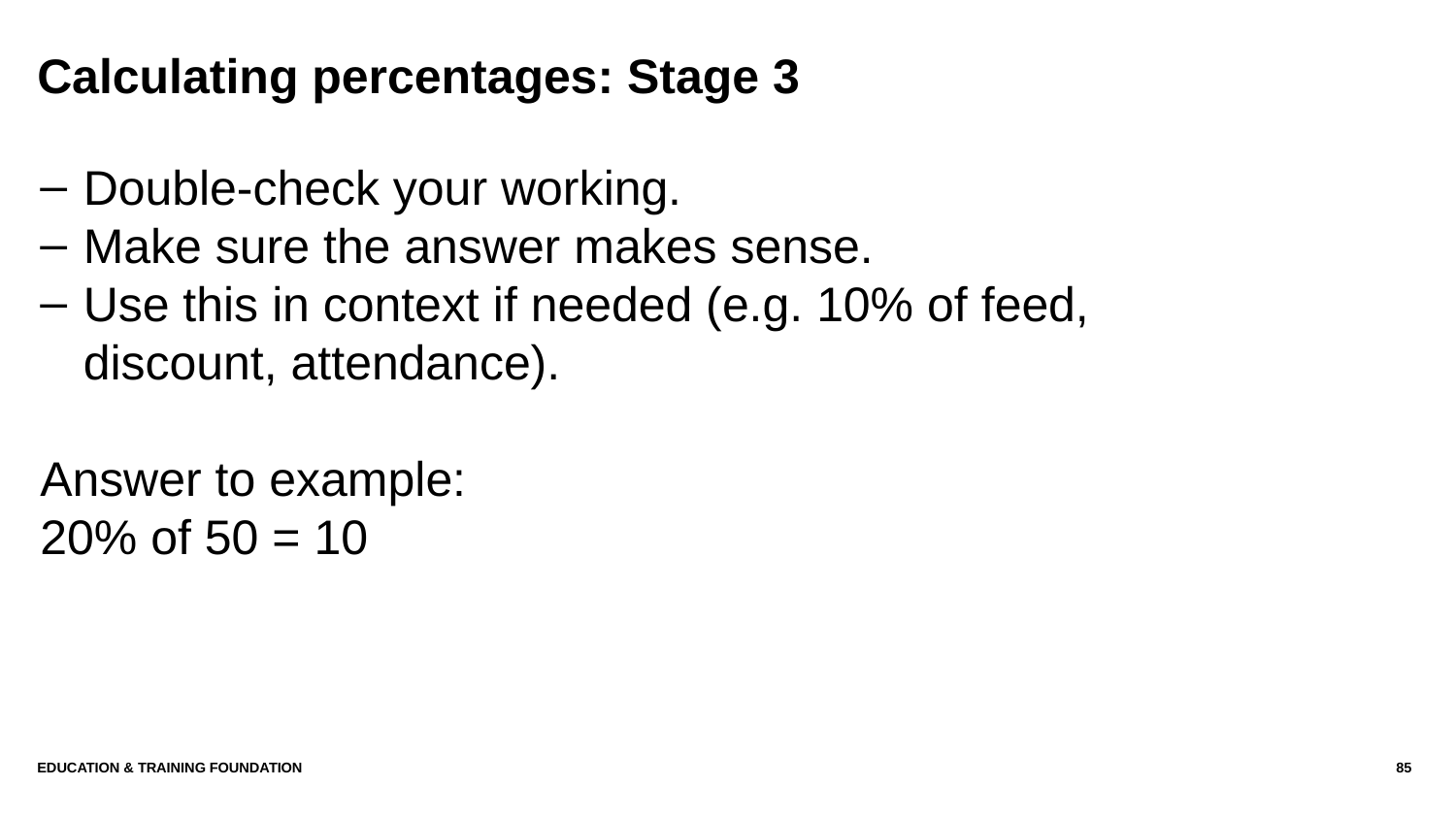

# Calculating percentages: Stage 3
Double-check your working.
Make sure the answer makes sense.
Use this in context if needed (e.g. 10% of feed, discount, attendance).

Answer to example:
20% of 50 = 10
Education & Training Foundation
85